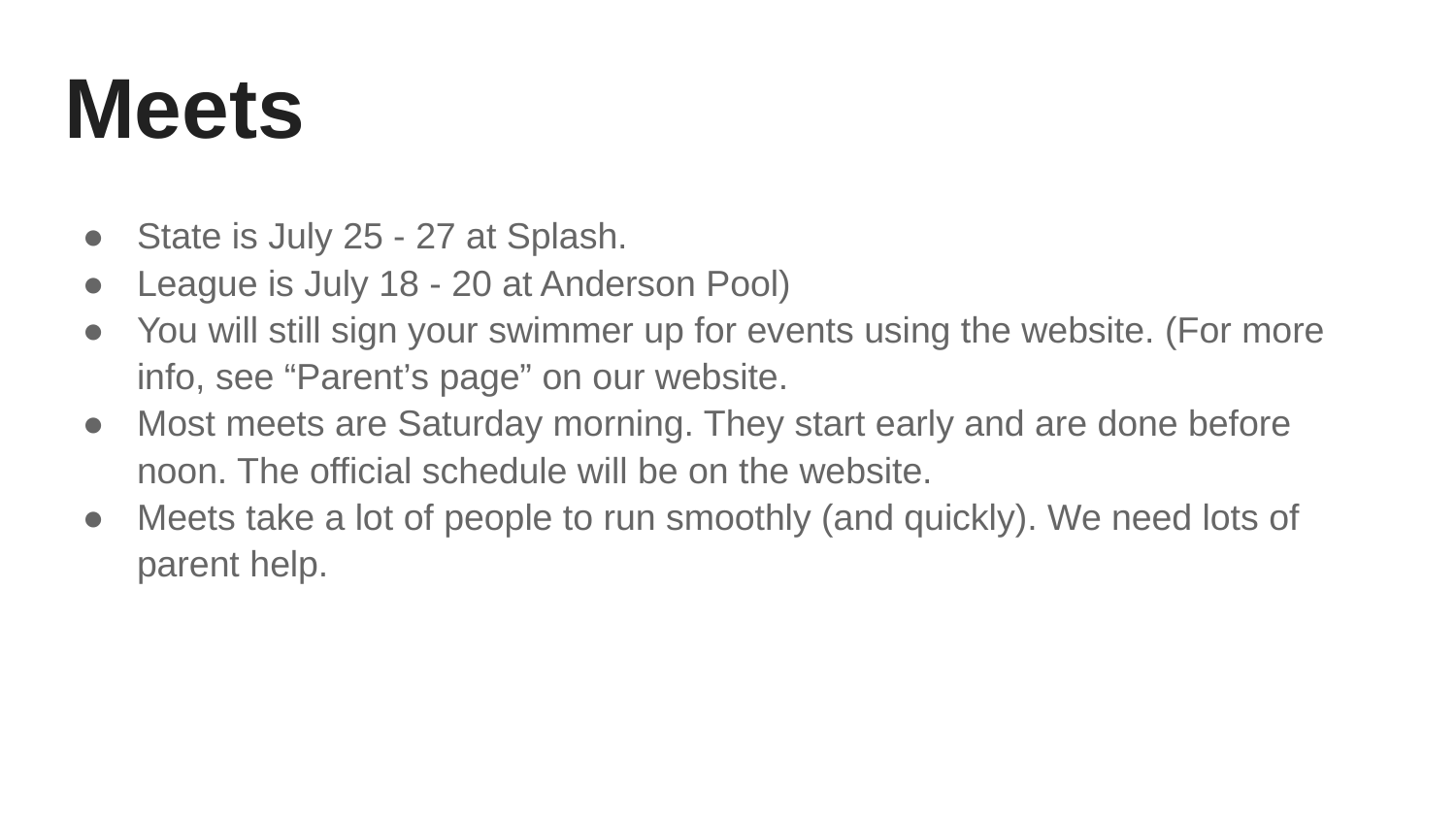

# Meets
State is July 25 - 27 at Splash.
League is July 18 - 20 at Anderson Pool)
You will still sign your swimmer up for events using the website. (For more info, see “Parent’s page” on our website.
Most meets are Saturday morning. They start early and are done before noon. The official schedule will be on the website.
Meets take a lot of people to run smoothly (and quickly). We need lots of parent help.